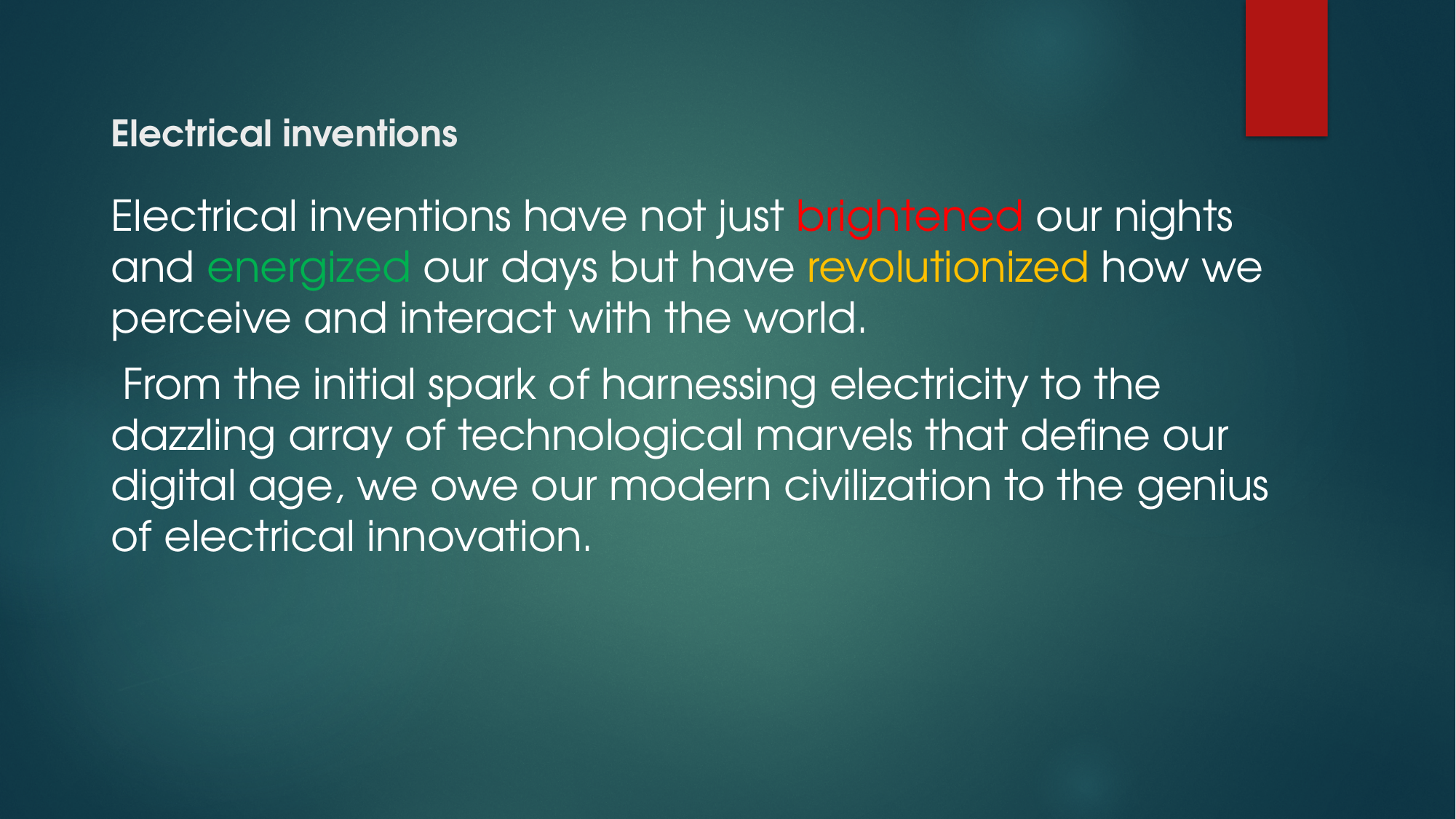

# Electrical inventions
Electrical inventions have not just brightened our nights and energized our days but have revolutionized how we perceive and interact with the world.
 From the initial spark of harnessing electricity to the dazzling array of technological marvels that define our digital age, we owe our modern civilization to the genius of electrical innovation.